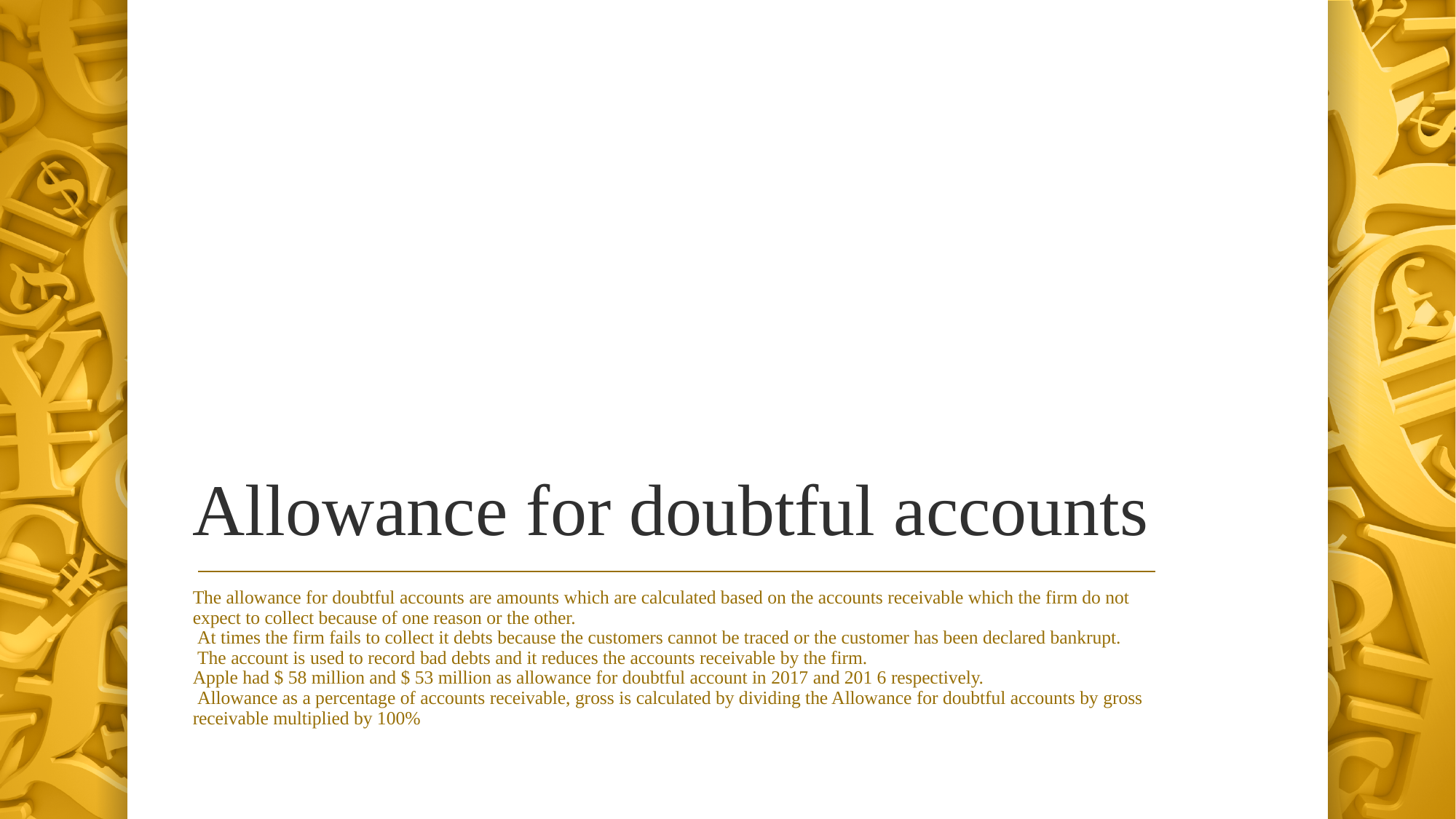

# Allowance for doubtful accounts
The allowance for doubtful accounts are amounts which are calculated based on the accounts receivable which the firm do not expect to collect because of one reason or the other.
 At times the firm fails to collect it debts because the customers cannot be traced or the customer has been declared bankrupt.
 The account is used to record bad debts and it reduces the accounts receivable by the firm.
Apple had $ 58 million and $ 53 million as allowance for doubtful account in 2017 and 201 6 respectively.
 Allowance as a percentage of accounts receivable, gross is calculated by dividing the Allowance for doubtful accounts by gross receivable multiplied by 100%